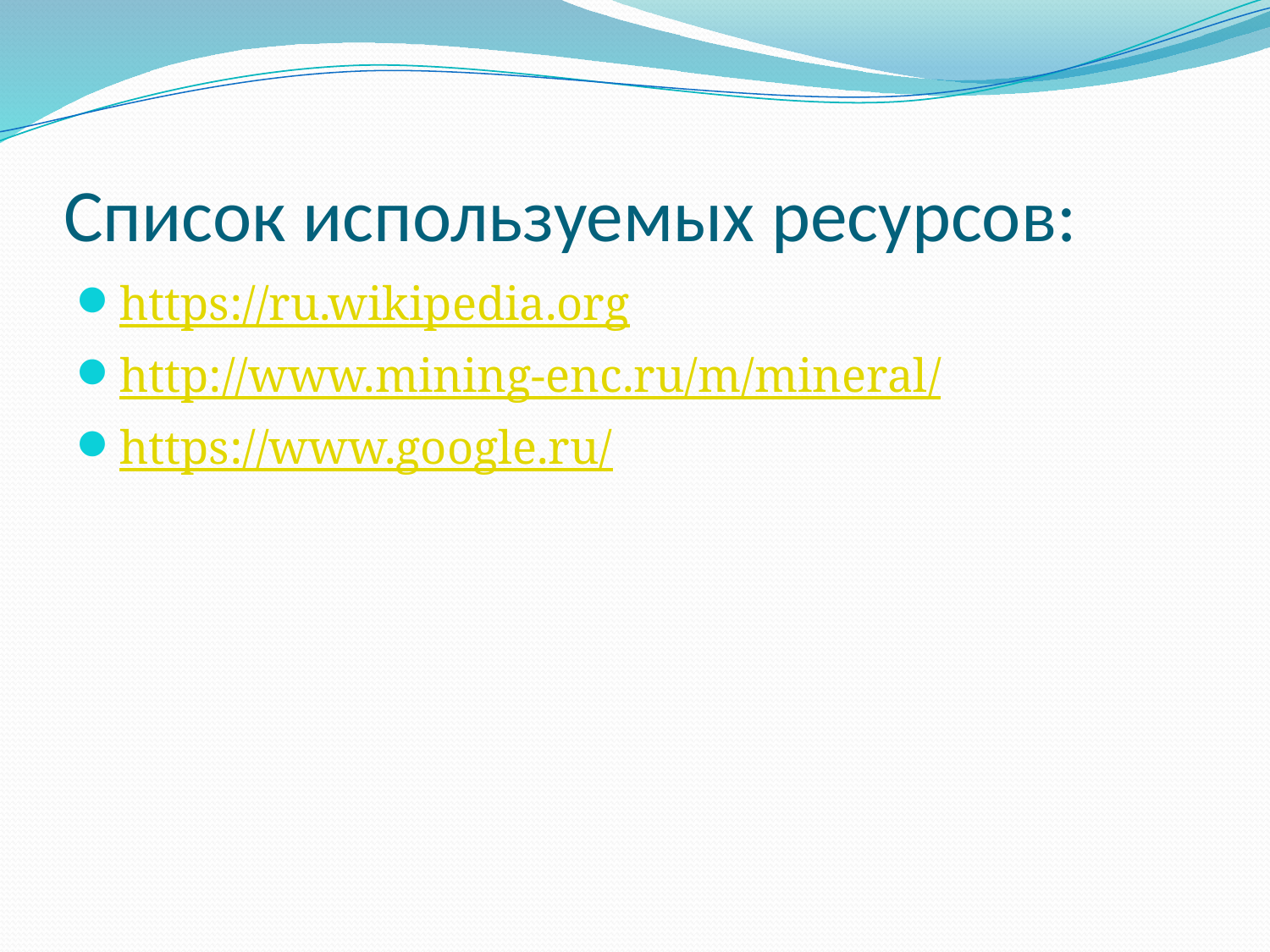

# Список используемых ресурсов:
https://ru.wikipedia.org
http://www.mining-enc.ru/m/mineral/
https://www.google.ru/